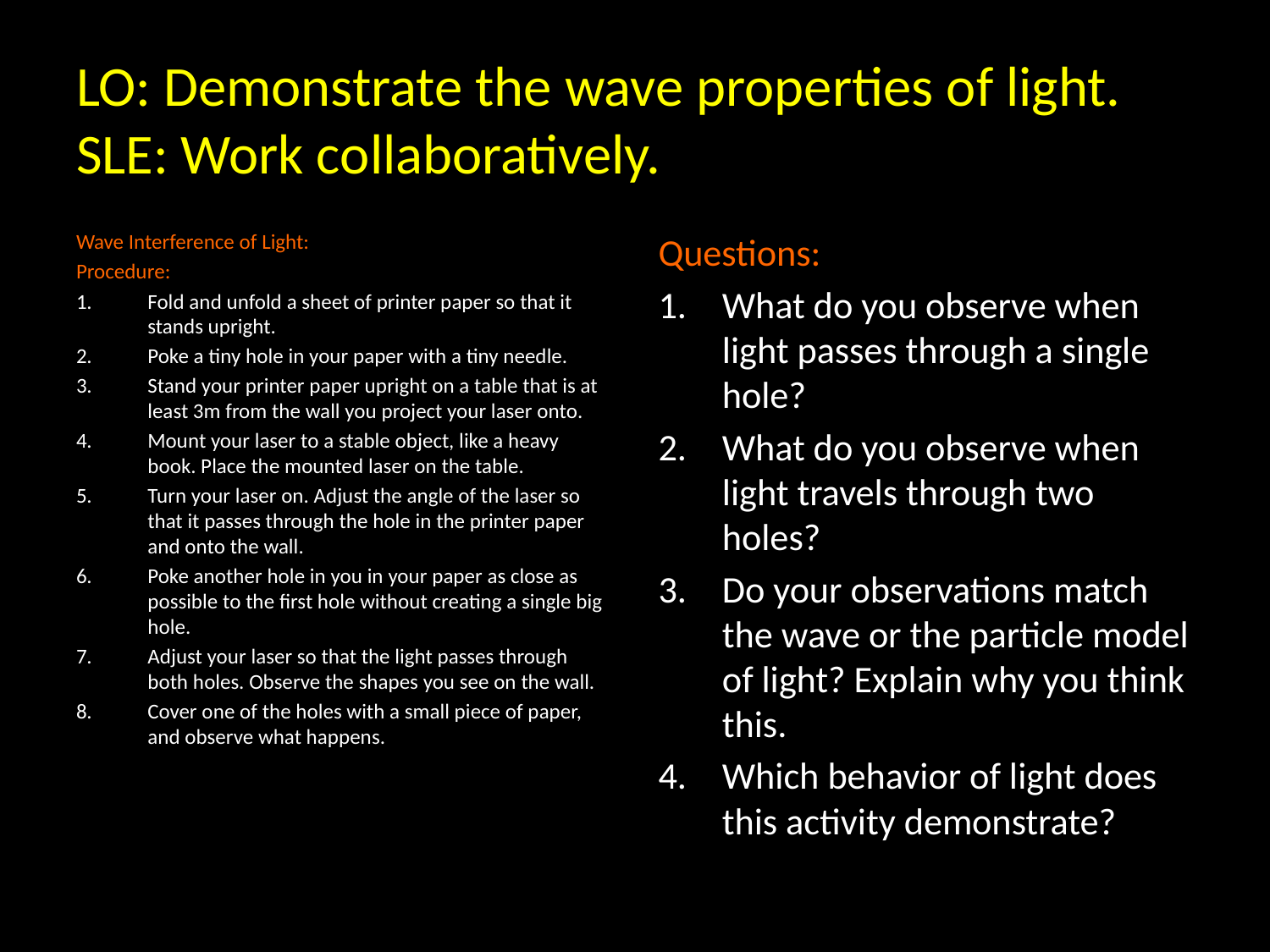

# LO: Demonstrate the wave properties of light. SLE: Work collaboratively.
Wave Interference of Light:
Procedure:
Fold and unfold a sheet of printer paper so that it stands upright.
Poke a tiny hole in your paper with a tiny needle.
Stand your printer paper upright on a table that is at least 3m from the wall you project your laser onto.
Mount your laser to a stable object, like a heavy book. Place the mounted laser on the table.
Turn your laser on. Adjust the angle of the laser so that it passes through the hole in the printer paper and onto the wall.
Poke another hole in you in your paper as close as possible to the first hole without creating a single big hole.
Adjust your laser so that the light passes through both holes. Observe the shapes you see on the wall.
Cover one of the holes with a small piece of paper, and observe what happens.
Questions:
What do you observe when light passes through a single hole?
What do you observe when light travels through two holes?
Do your observations match the wave or the particle model of light? Explain why you think this.
Which behavior of light does this activity demonstrate?